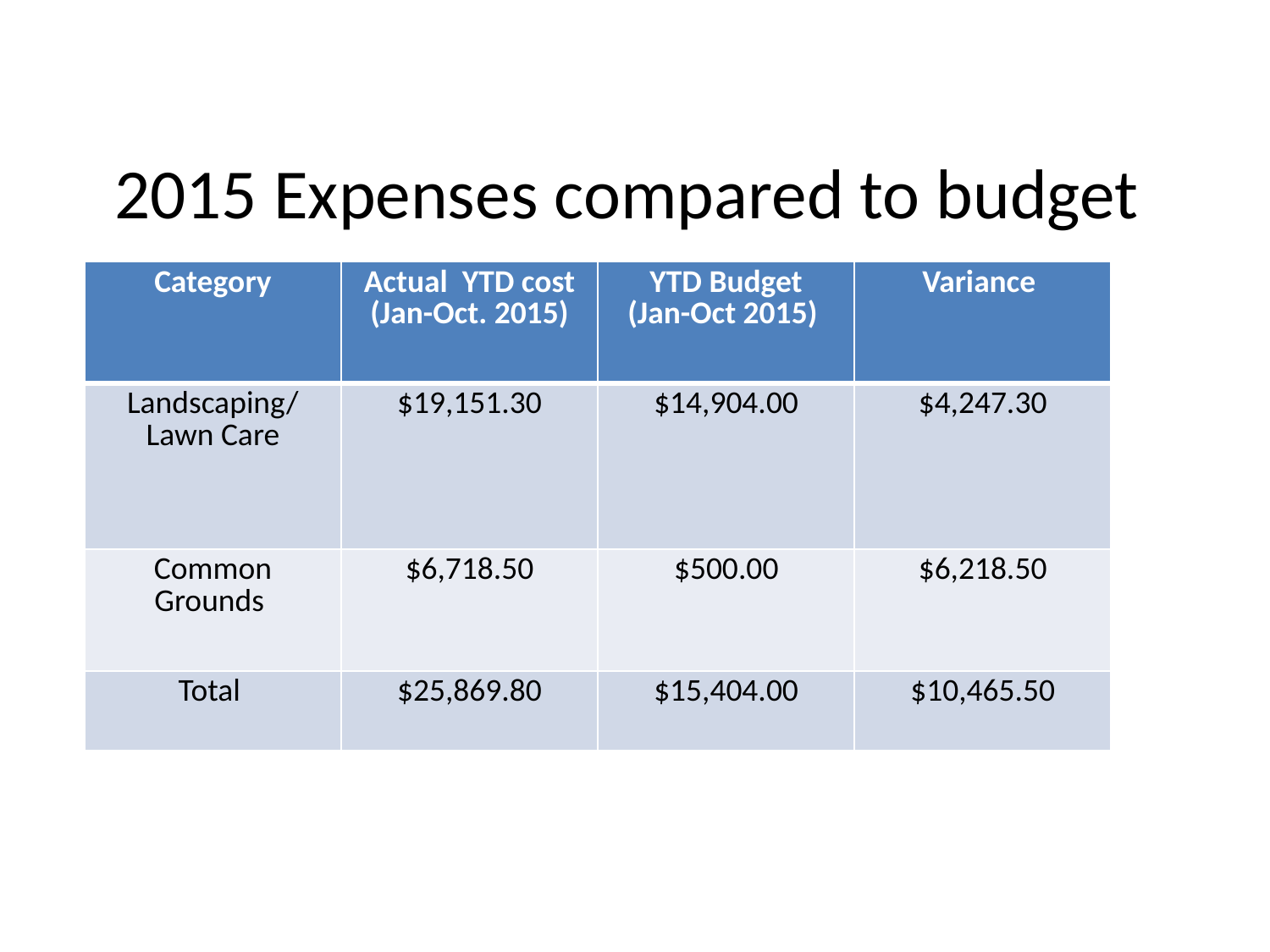

# 2015 Expenses compared to budget
| Category | Actual YTD cost (Jan-Oct. 2015) | YTD Budget (Jan-Oct 2015) | Variance |
| --- | --- | --- | --- |
| Landscaping/ Lawn Care | $19,151.30 | $14,904.00 | $4,247.30 |
| Common Grounds | $6,718.50 | $500.00 | $6,218.50 |
| Total | $25,869.80 | $15,404.00 | $10,465.50 |